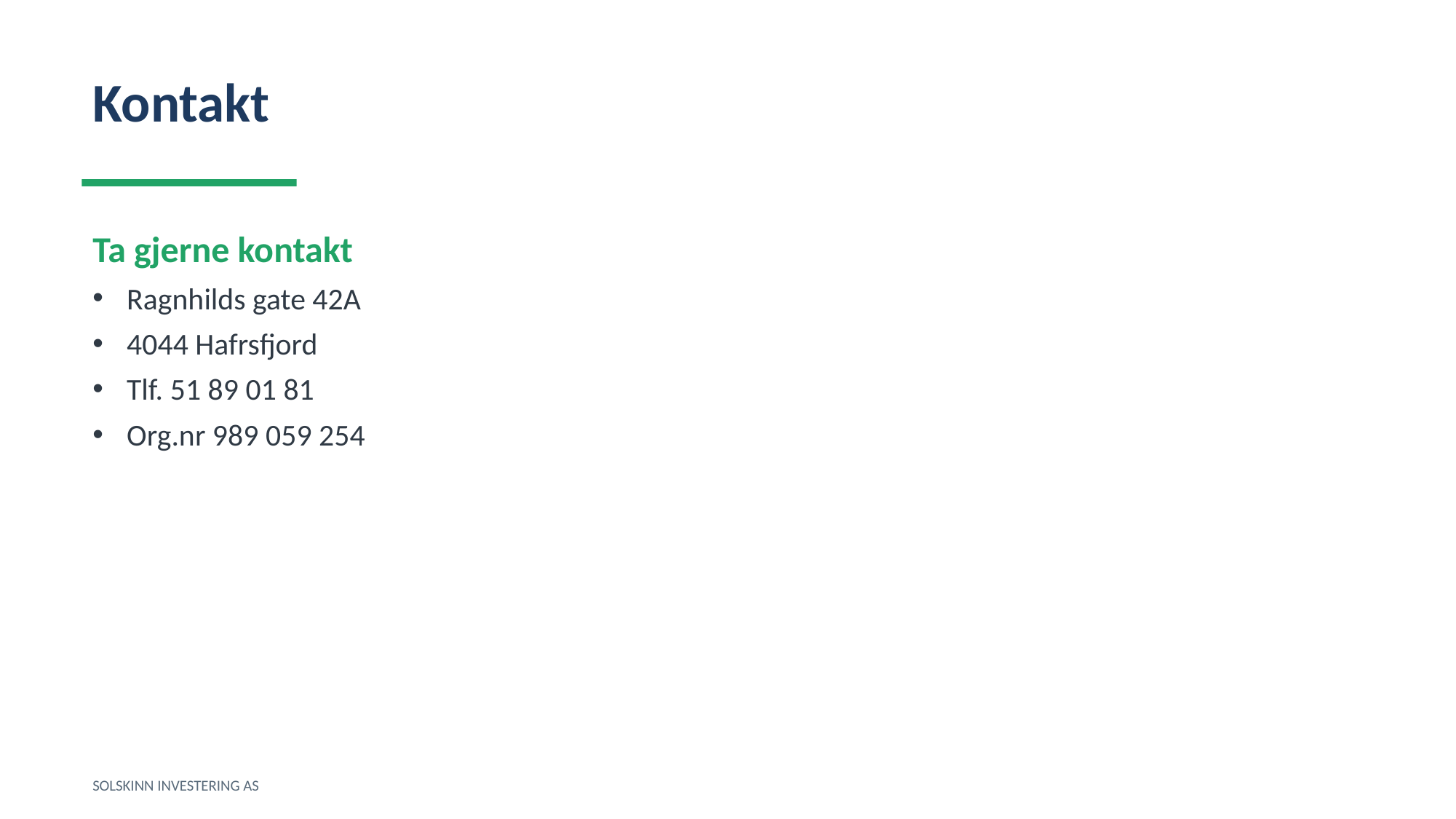

Kontakt

Ta gjerne kontakt
Ragnhilds gate 42A
4044 Hafrsfjord
Tlf. 51 89 01 81
Org.nr 989 059 254
SOLSKINN INVESTERING AS